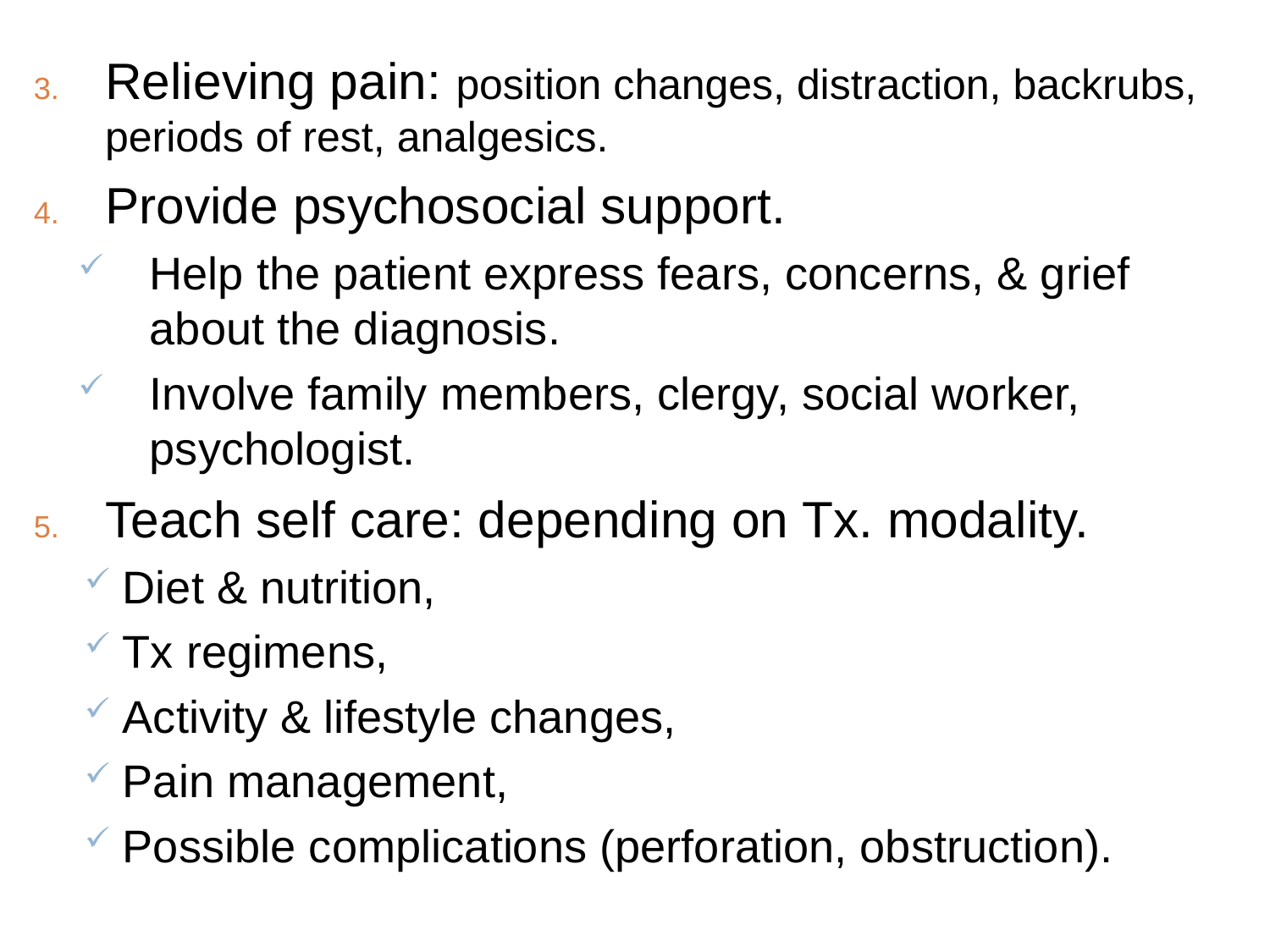

Relieving pain: position changes, distraction, backrubs, periods of rest, analgesics.
Provide psychosocial support.
Help the patient express fears, concerns, & grief about the diagnosis.
Involve family members, clergy, social worker, psychologist.
Teach self care: depending on Tx. modality.
Diet & nutrition,
Tx regimens,
Activity & lifestyle changes,
Pain management,
Possible complications (perforation, obstruction).